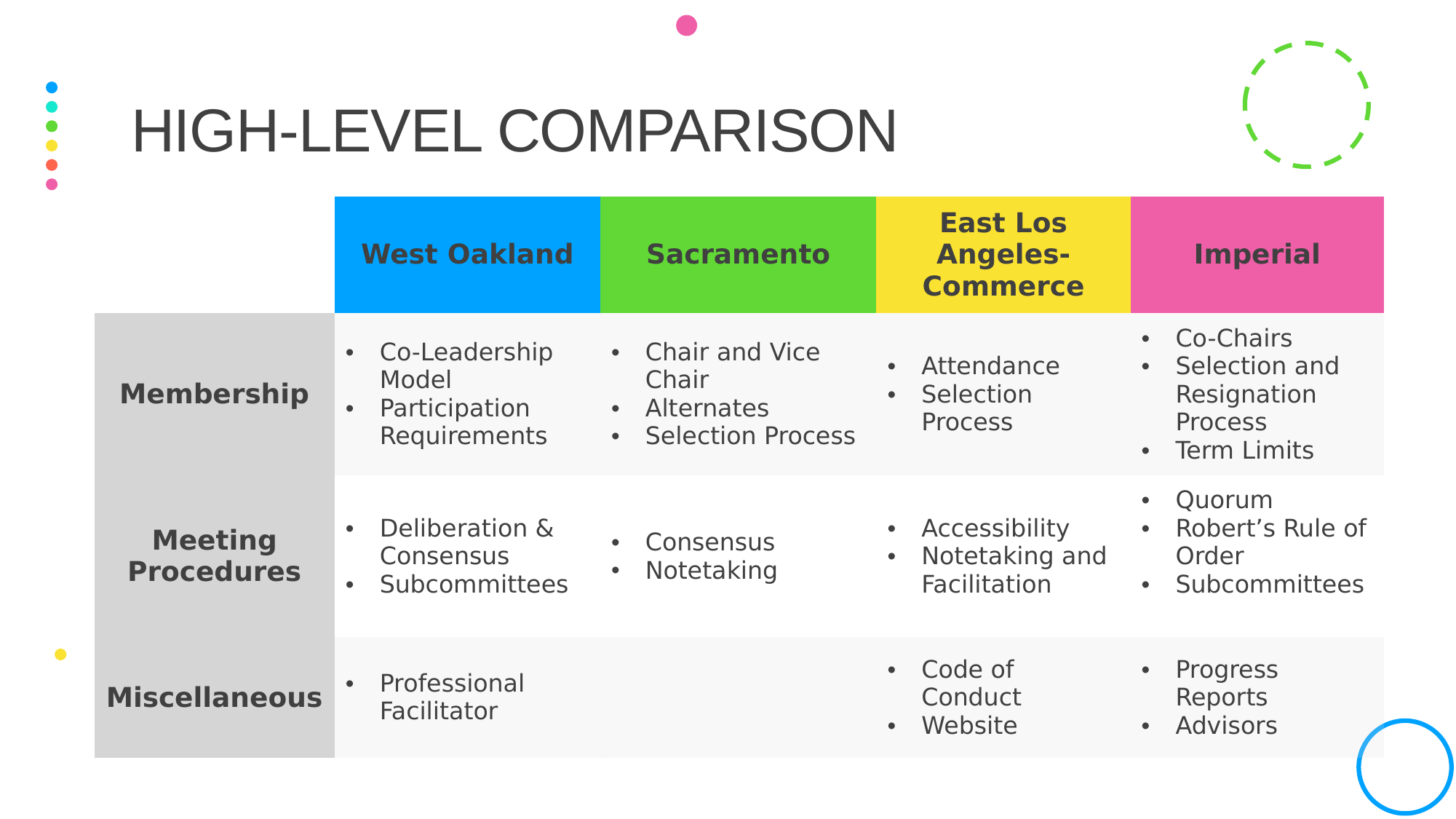

# High-level Comparison
|  | West Oakland | Sacramento | East Los Angeles-Commerce | Imperial |
| --- | --- | --- | --- | --- |
| Membership | Co-Leadership Model Participation Requirements | Chair and Vice Chair Alternates Selection Process | Attendance Selection Process | Co-Chairs Selection and Resignation Process Term Limits |
| Meeting Procedures | Deliberation & Consensus Subcommittees | Consensus Notetaking | Accessibility Notetaking and Facilitation | Quorum Robert’s Rule of Order Subcommittees |
| Miscellaneous | Professional Facilitator |  | Code of Conduct Website | Progress Reports Advisors |